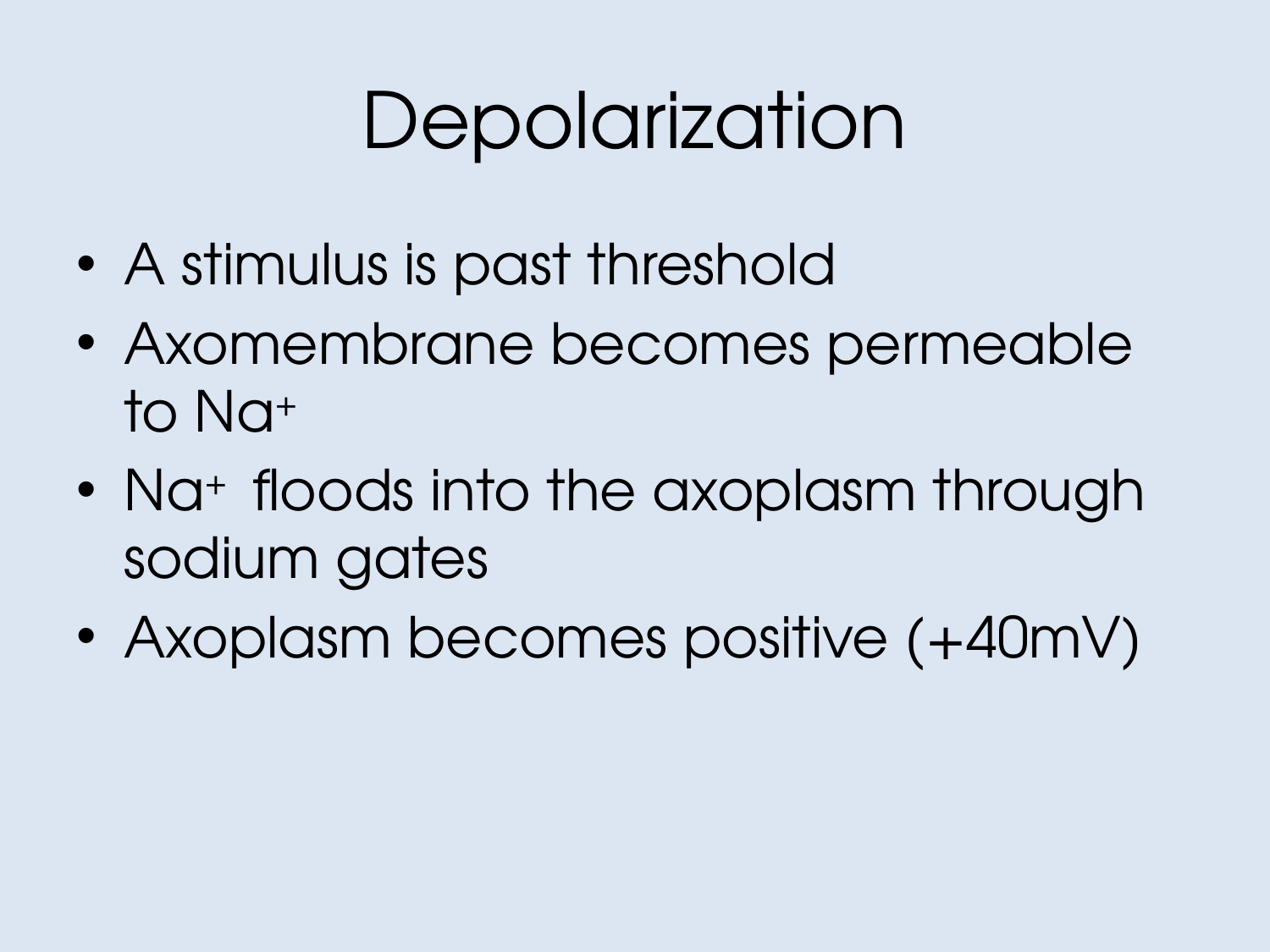

# Depolarization
A stimulus is past threshold
Axomembrane becomes permeable to Na+
Na+  floods into the axoplasm through sodium gates
Axoplasm becomes positive (+40mV)